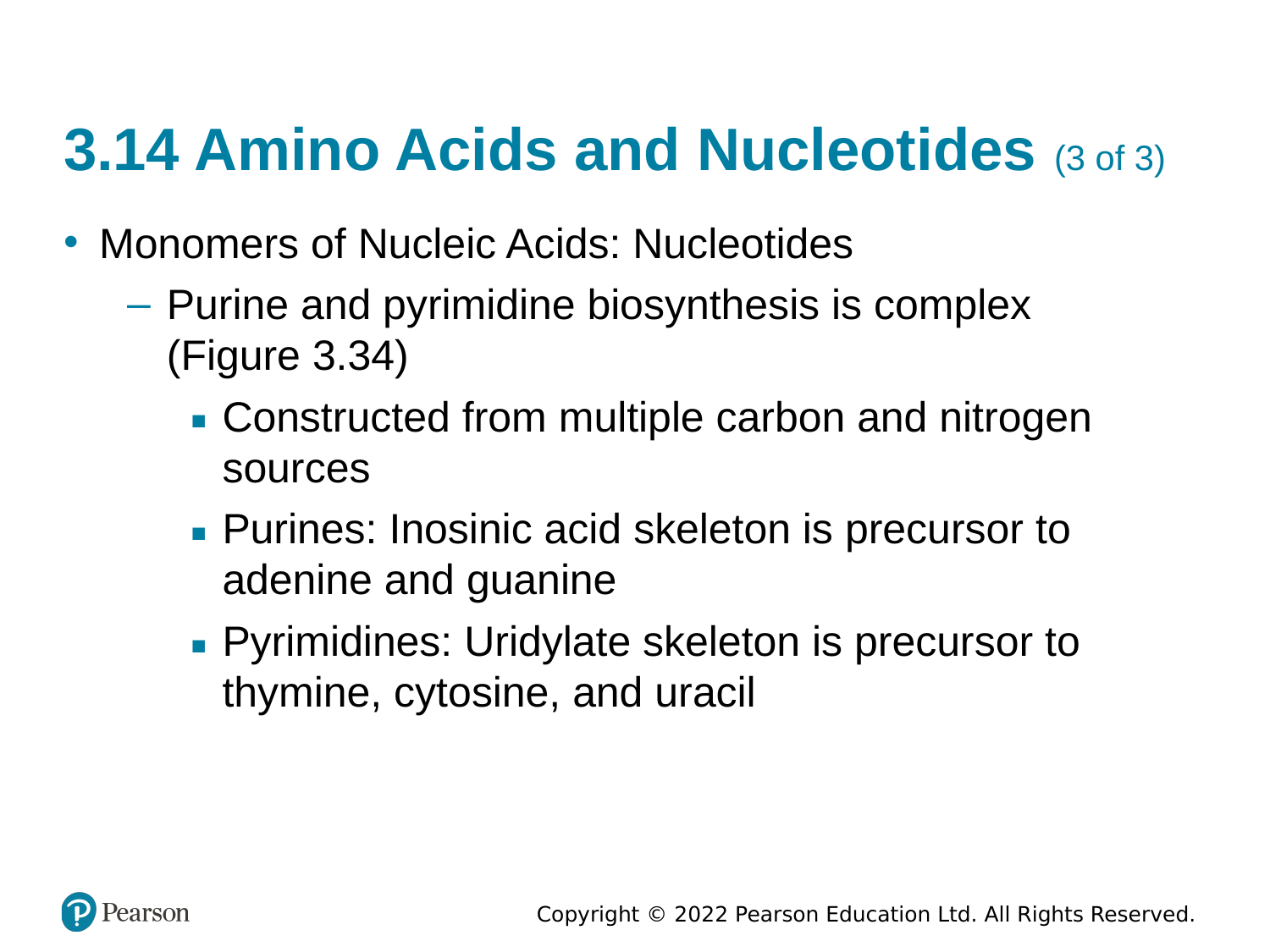

# 3.14 Amino Acids and Nucleotides (3 of 3)
Monomers of Nucleic Acids: Nucleotides
Purine and pyrimidine biosynthesis is complex (Figure 3.34)
Constructed from multiple carbon and nitrogen sources
Purines: Inosinic acid skeleton is precursor to adenine and guanine
Pyrimidines: Uridylate skeleton is precursor to thymine, cytosine, and uracil